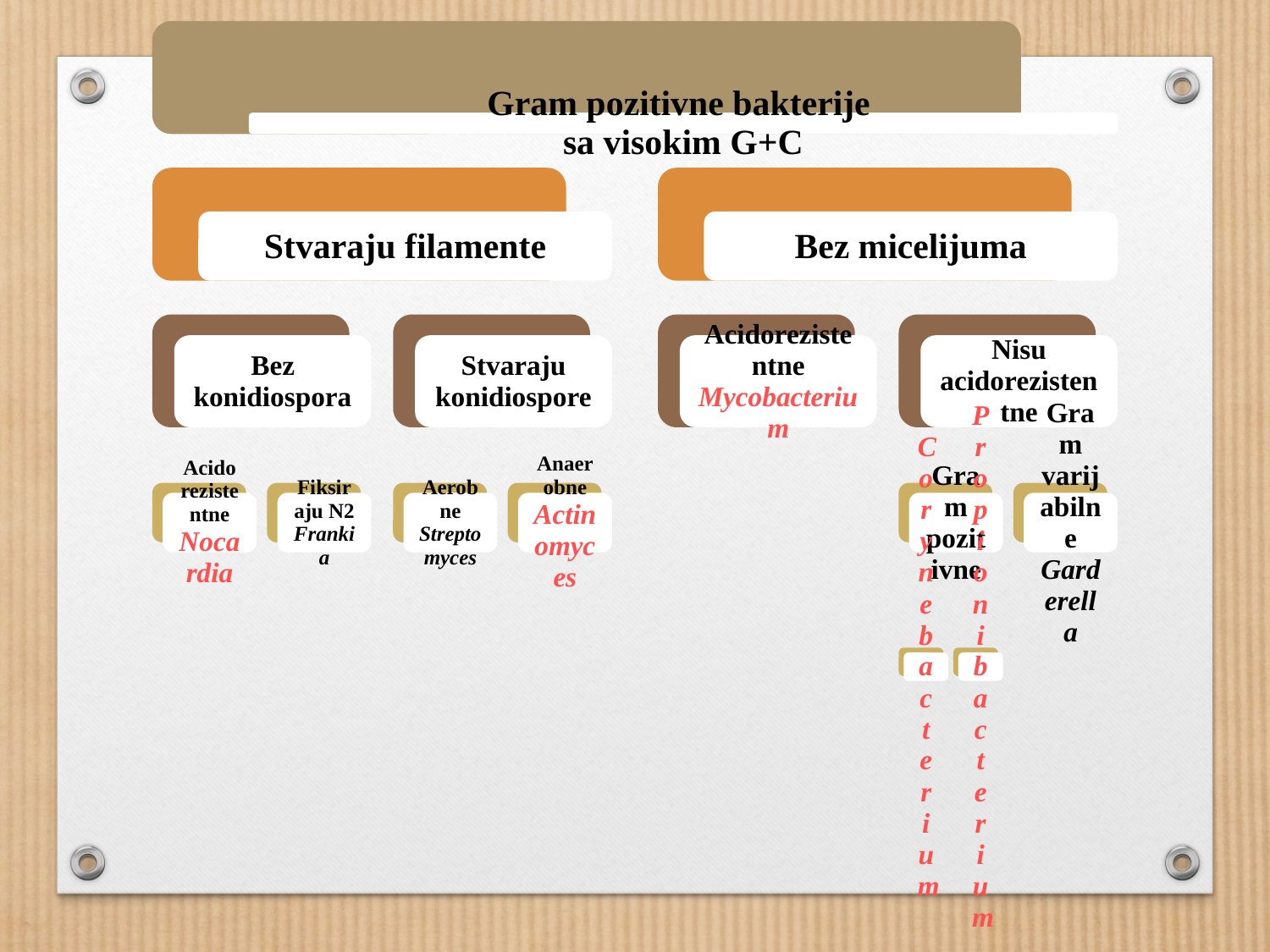

Gram pozitivne bakterije
sa visokim G+C
Stvaraju filamente
Bez
konidiospora
Stvaraju
konidiospore
Bez micelijuma
Nisu
acidorezistentne
Acido rezistentne
Nocardia
Fiksiraju N2
Frankia
Aerobne
Streptomyces
Anaerobne
Actinomyces
Acidorezistentne
Mycobacterium
Gram pozitivne